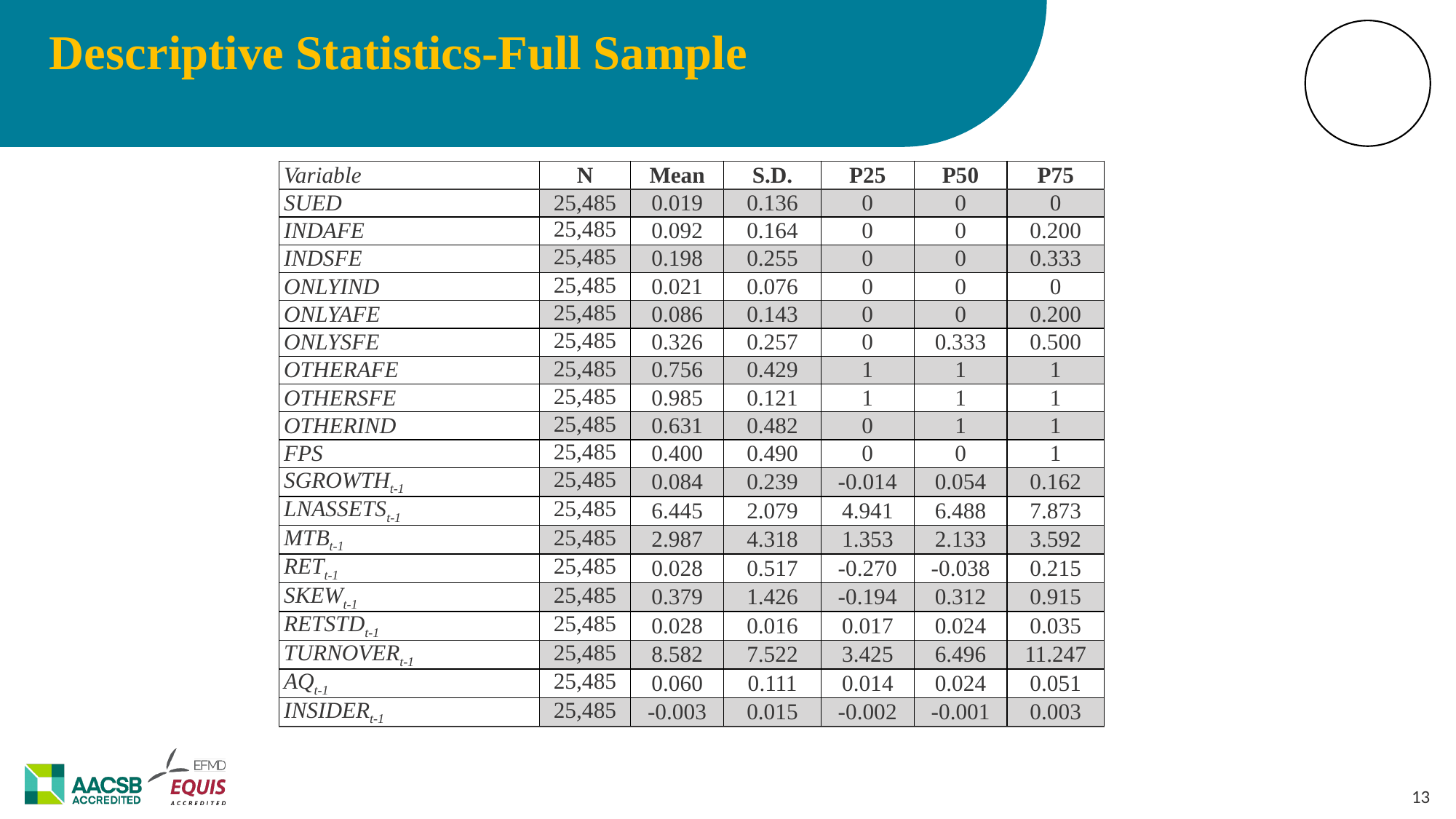

Descriptive Statistics-Full Sample
| Variable | N | Mean | S.D. | P25 | P50 | P75 |
| --- | --- | --- | --- | --- | --- | --- |
| SUED | 25,485 | 0.019 | 0.136 | 0 | 0 | 0 |
| INDAFE | 25,485 | 0.092 | 0.164 | 0 | 0 | 0.200 |
| INDSFE | 25,485 | 0.198 | 0.255 | 0 | 0 | 0.333 |
| ONLYIND | 25,485 | 0.021 | 0.076 | 0 | 0 | 0 |
| ONLYAFE | 25,485 | 0.086 | 0.143 | 0 | 0 | 0.200 |
| ONLYSFE | 25,485 | 0.326 | 0.257 | 0 | 0.333 | 0.500 |
| OTHERAFE | 25,485 | 0.756 | 0.429 | 1 | 1 | 1 |
| OTHERSFE | 25,485 | 0.985 | 0.121 | 1 | 1 | 1 |
| OTHERIND | 25,485 | 0.631 | 0.482 | 0 | 1 | 1 |
| FPS | 25,485 | 0.400 | 0.490 | 0 | 0 | 1 |
| SGROWTHt-1 | 25,485 | 0.084 | 0.239 | -0.014 | 0.054 | 0.162 |
| LNASSETSt-1 | 25,485 | 6.445 | 2.079 | 4.941 | 6.488 | 7.873 |
| MTBt-1 | 25,485 | 2.987 | 4.318 | 1.353 | 2.133 | 3.592 |
| RETt-1 | 25,485 | 0.028 | 0.517 | -0.270 | -0.038 | 0.215 |
| SKEWt-1 | 25,485 | 0.379 | 1.426 | -0.194 | 0.312 | 0.915 |
| RETSTDt-1 | 25,485 | 0.028 | 0.016 | 0.017 | 0.024 | 0.035 |
| TURNOVERt-1 | 25,485 | 8.582 | 7.522 | 3.425 | 6.496 | 11.247 |
| AQt-1 | 25,485 | 0.060 | 0.111 | 0.014 | 0.024 | 0.051 |
| INSIDERt-1 | 25,485 | -0.003 | 0.015 | -0.002 | -0.001 | 0.003 |

13